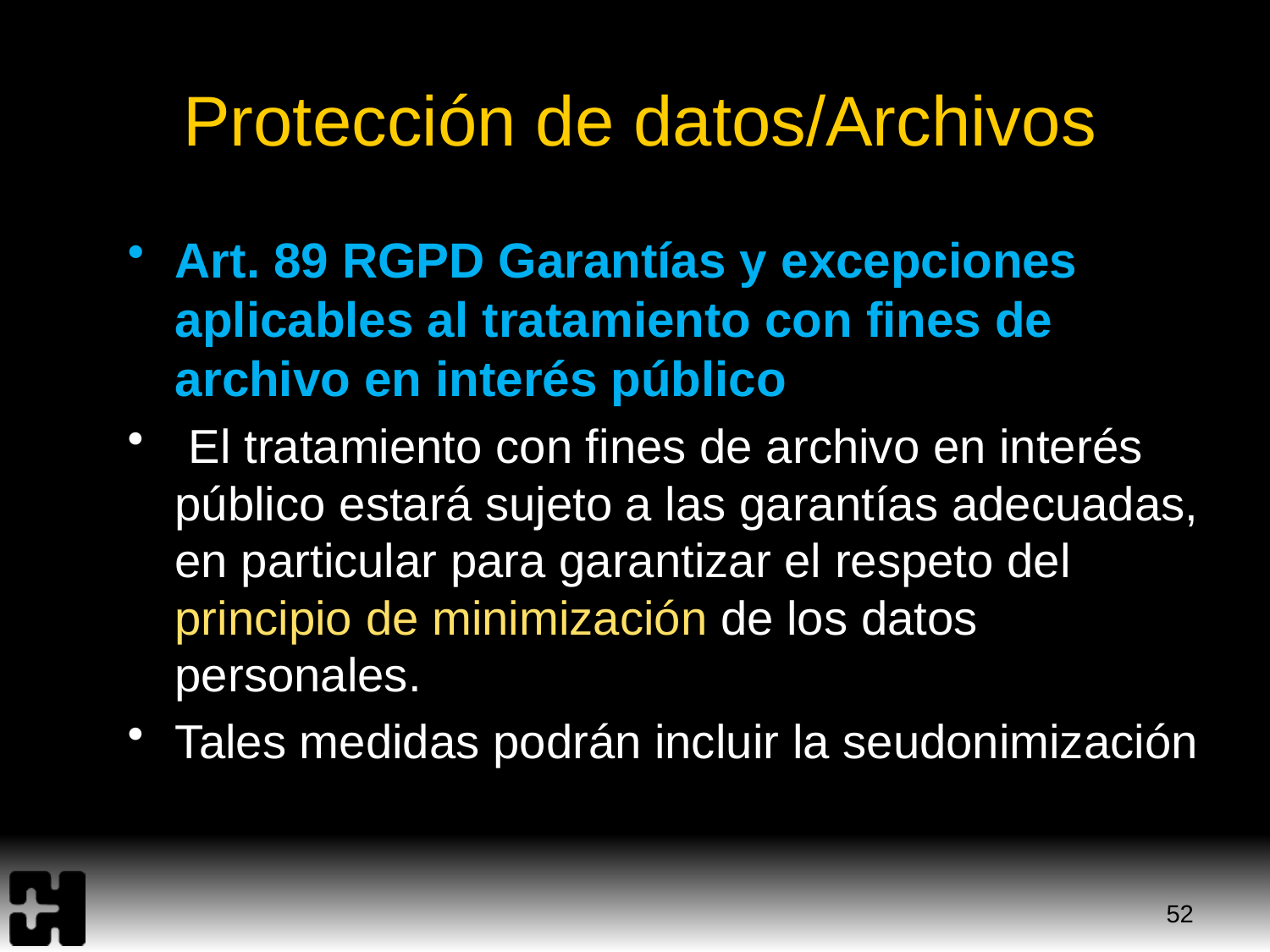

# Protección de datos/Archivos
Art. 89 RGPD Garantías y excepciones aplicables al tratamiento con fines de archivo en interés público
 El tratamiento con fines de archivo en interés público estará sujeto a las garantías adecuadas, en particular para garantizar el respeto del principio de minimización de los datos personales.
Tales medidas podrán incluir la seudonimización

52